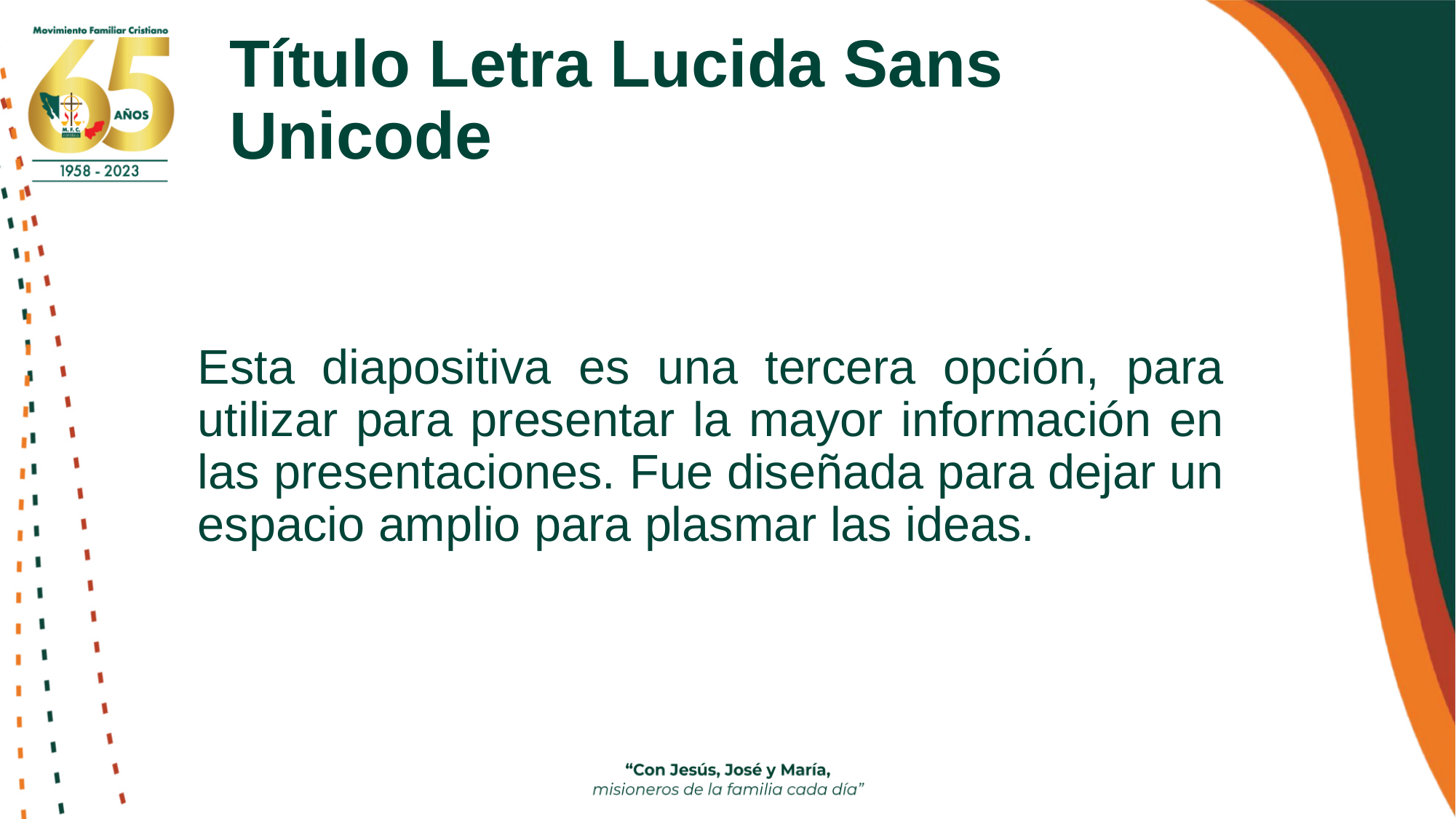

Título Letra Lucida Sans Unicode
Esta diapositiva es una tercera opción, para utilizar para presentar la mayor información en las presentaciones. Fue diseñada para dejar un espacio amplio para plasmar las ideas.